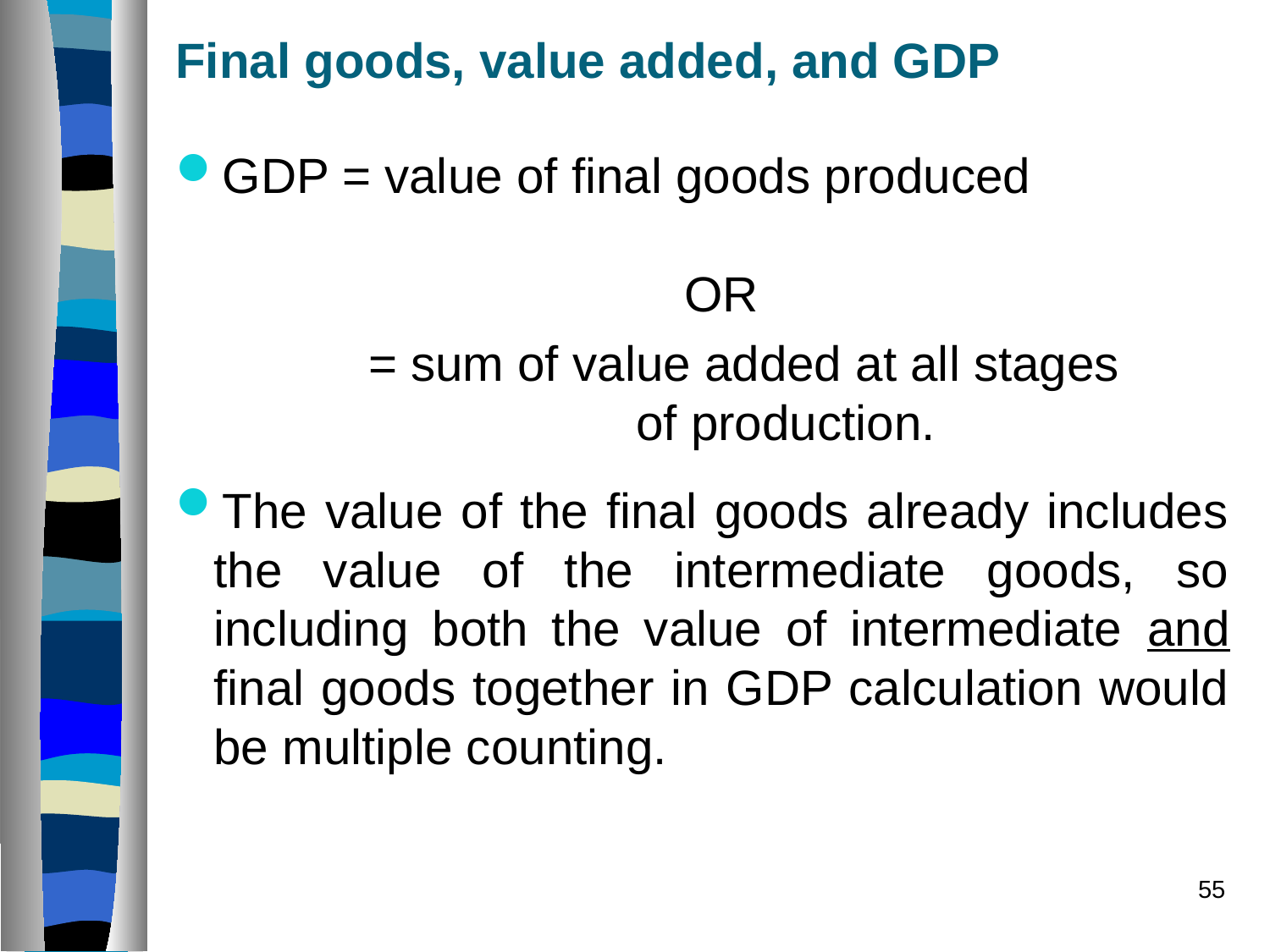

# Final goods, value added, and GDP
GDP = value of final goods produced

                                     OR
		  = sum of value added at all stages 	 		   of production.
The value of the final goods already includes the value of the intermediate goods, so including both the value of intermediate and final goods together in GDP calculation would be multiple counting.

55